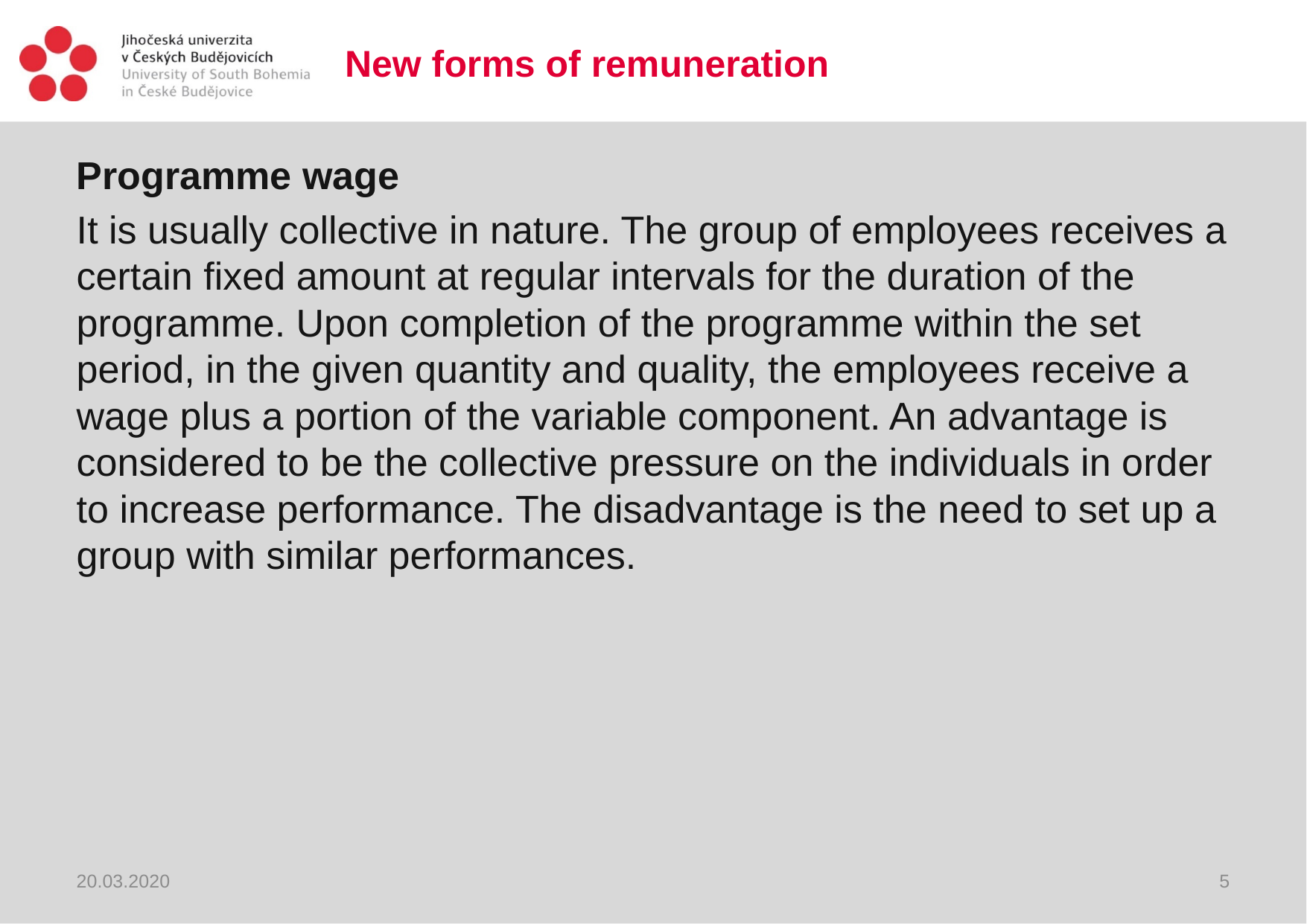

# New forms of remuneration
Programme wage
It is usually collective in nature. The group of employees receives a certain fixed amount at regular intervals for the duration of the programme. Upon completion of the programme within the set period, in the given quantity and quality, the employees receive a wage plus a portion of the variable component. An advantage is considered to be the collective pressure on the individuals in order to increase performance. The disadvantage is the need to set up a group with similar performances.
20.03.2020
5